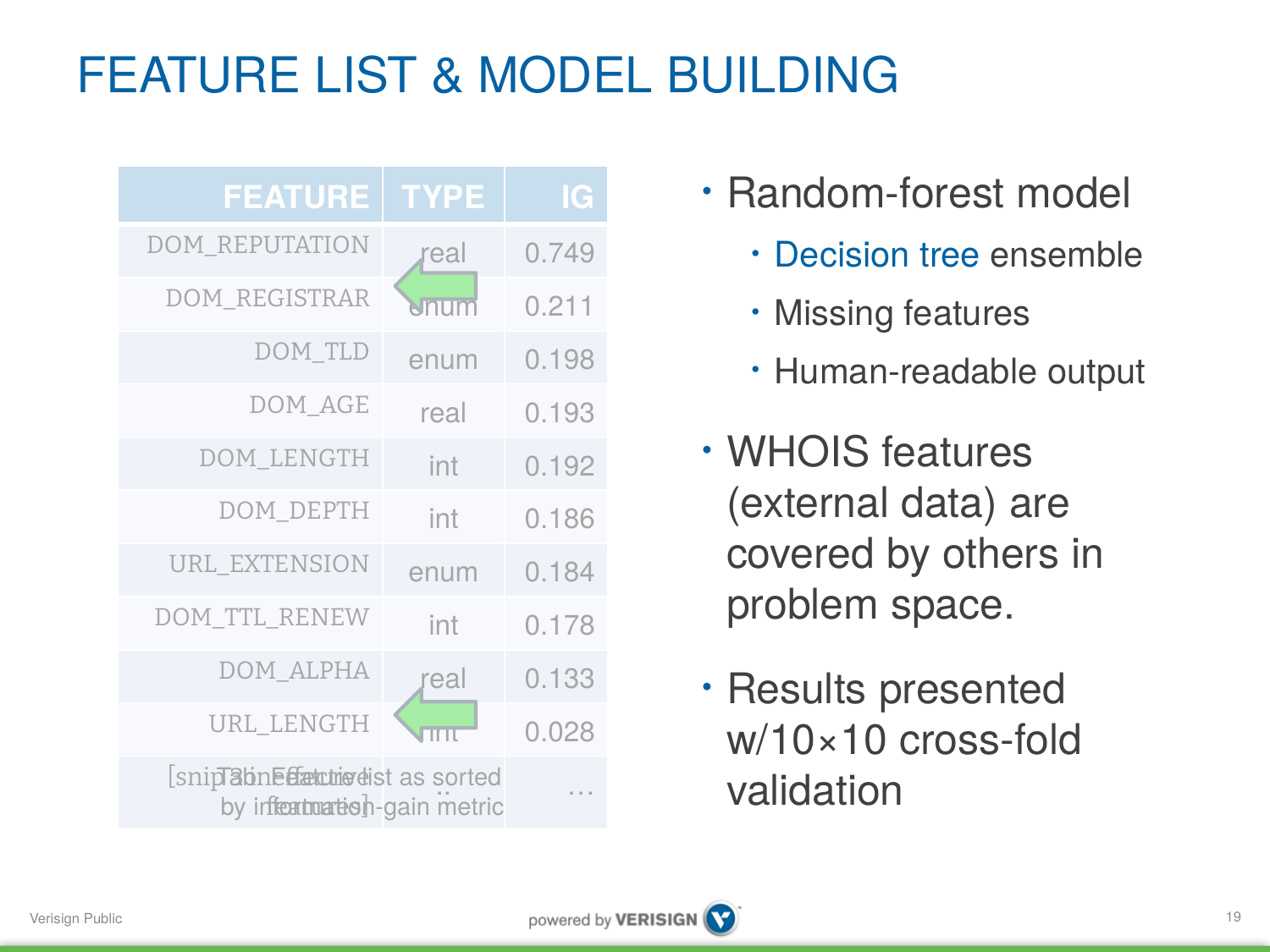

# FEATURE LIST & MODEL BUILDING

Random-forest model
Decision tree ensemble
Missing features
Human-readable output

WHOIS features (external data) are covered by others in problem space.

Results presented w/10×10 cross-fold validation
| FEATURE | TYPE | IG |
| --- | --- | --- |
| DOM\_REPUTATION | real | 0.749 |
| DOM\_REGISTRAR | enum | 0.211 |
| DOM\_TLD | enum | 0.198 |
| DOM\_AGE | real | 0.193 |
| DOM\_LENGTH | int | 0.192 |
| DOM\_DEPTH | int | 0.186 |
| URL\_EXTENSION | enum | 0.184 |
| DOM\_TTL\_RENEW | int | 0.178 |
| DOM\_ALPHA | real | 0.133 |
| URL\_LENGTH | int | 0.028 |
| [snip 3 ineffective features] | .. | … |

Tab: Feature list as sorted
by information-gain metric
19